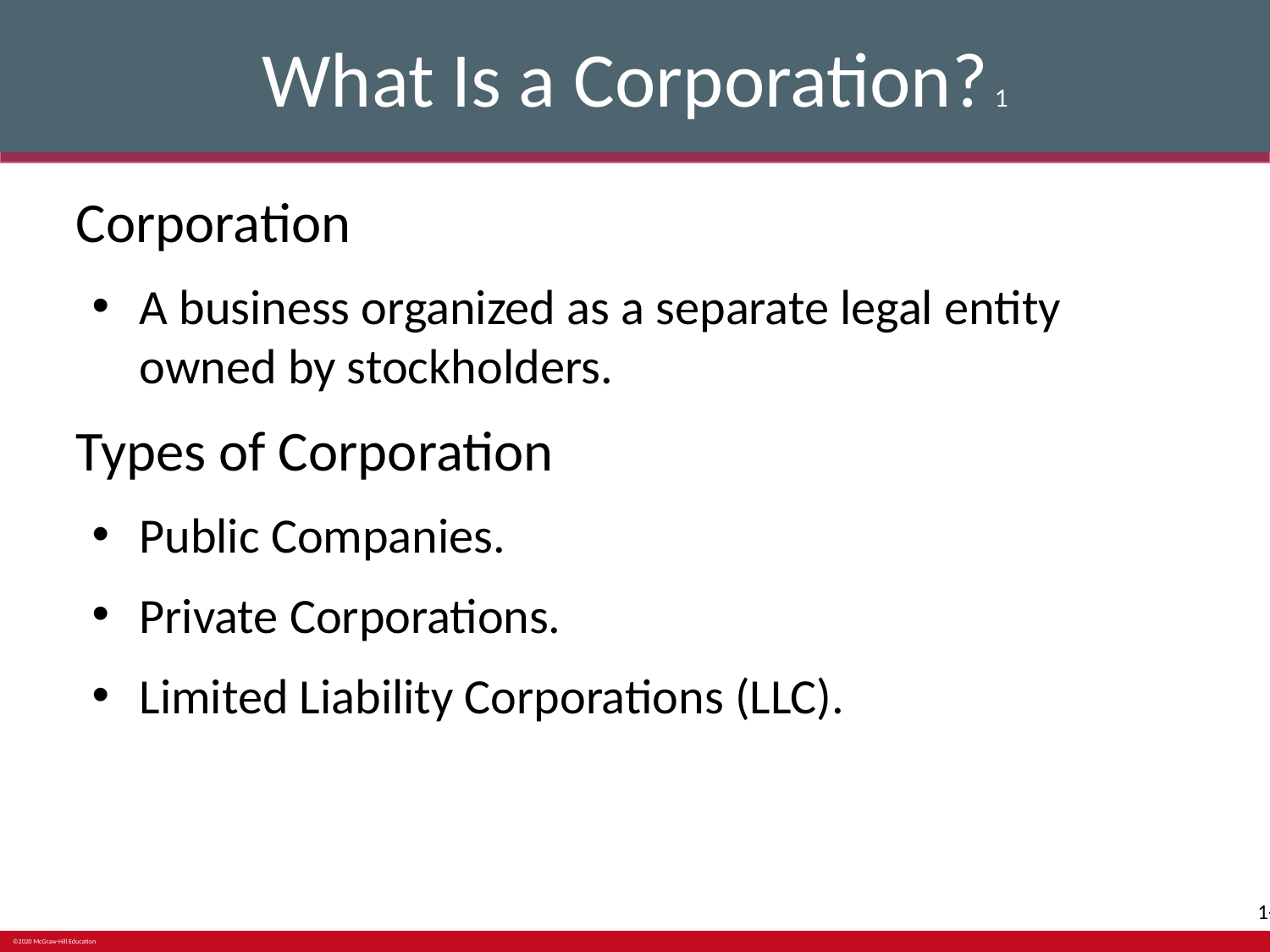

# What Is a Corporation? 1
Corporation
A business organized as a separate legal entity owned by stockholders.
Types of Corporation
Public Companies.
Private Corporations.
Limited Liability Corporations (LLC).